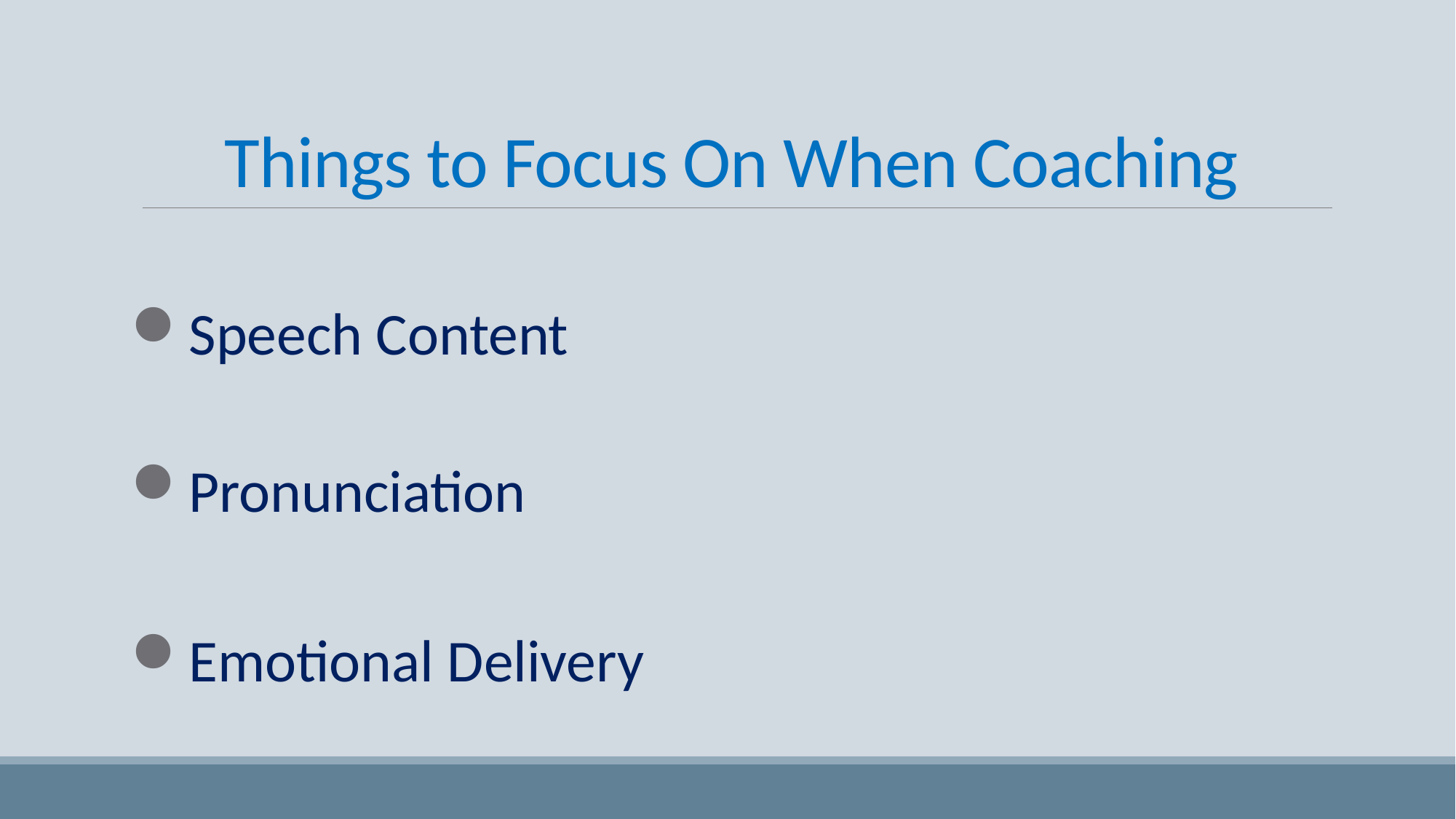

# Things to Focus On When Coaching

Speech Content

Pronunciation

Emotional Delivery